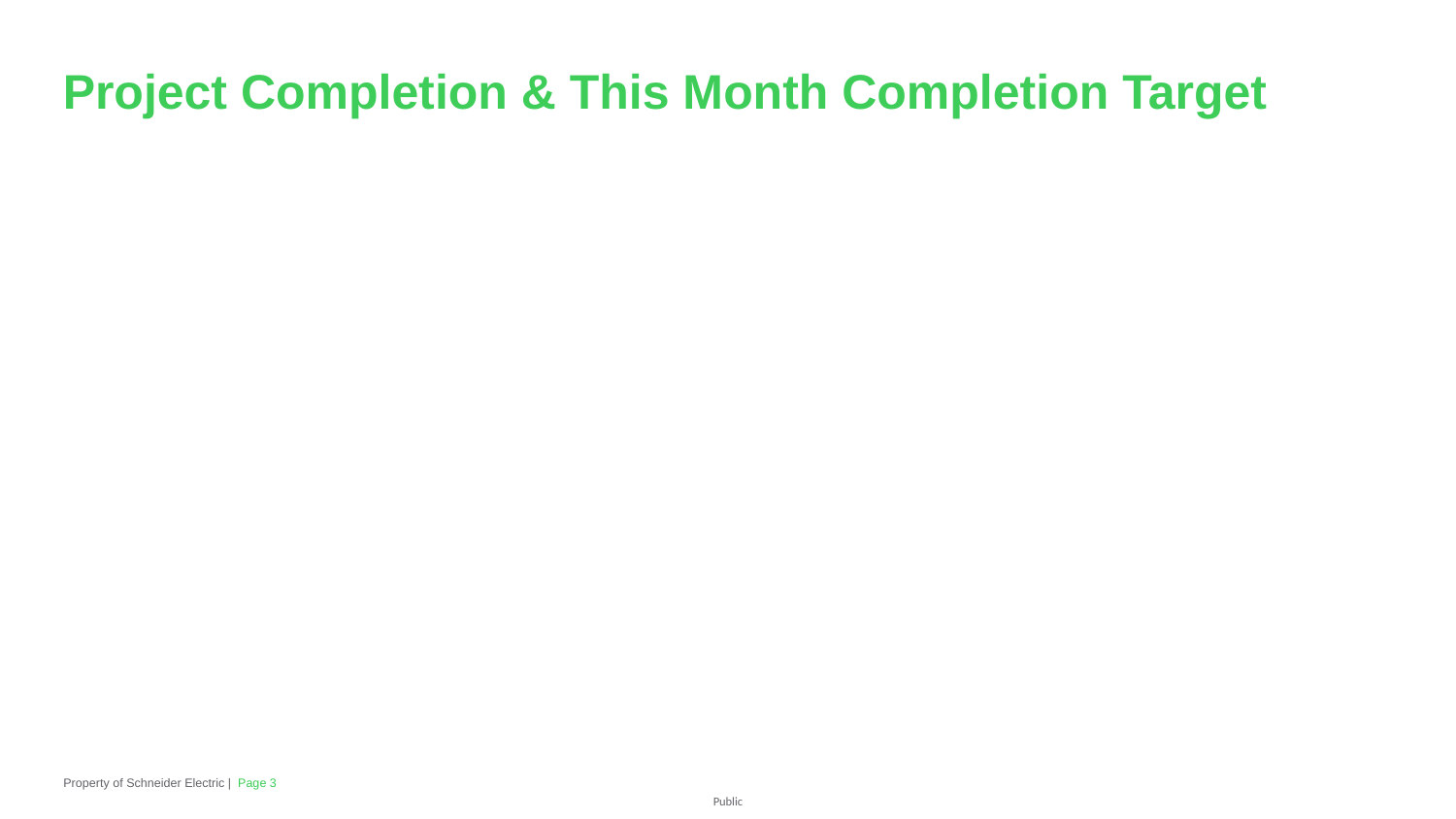

# Project Completion & This Month Completion Target
Property of Schneider Electric |
Page 3